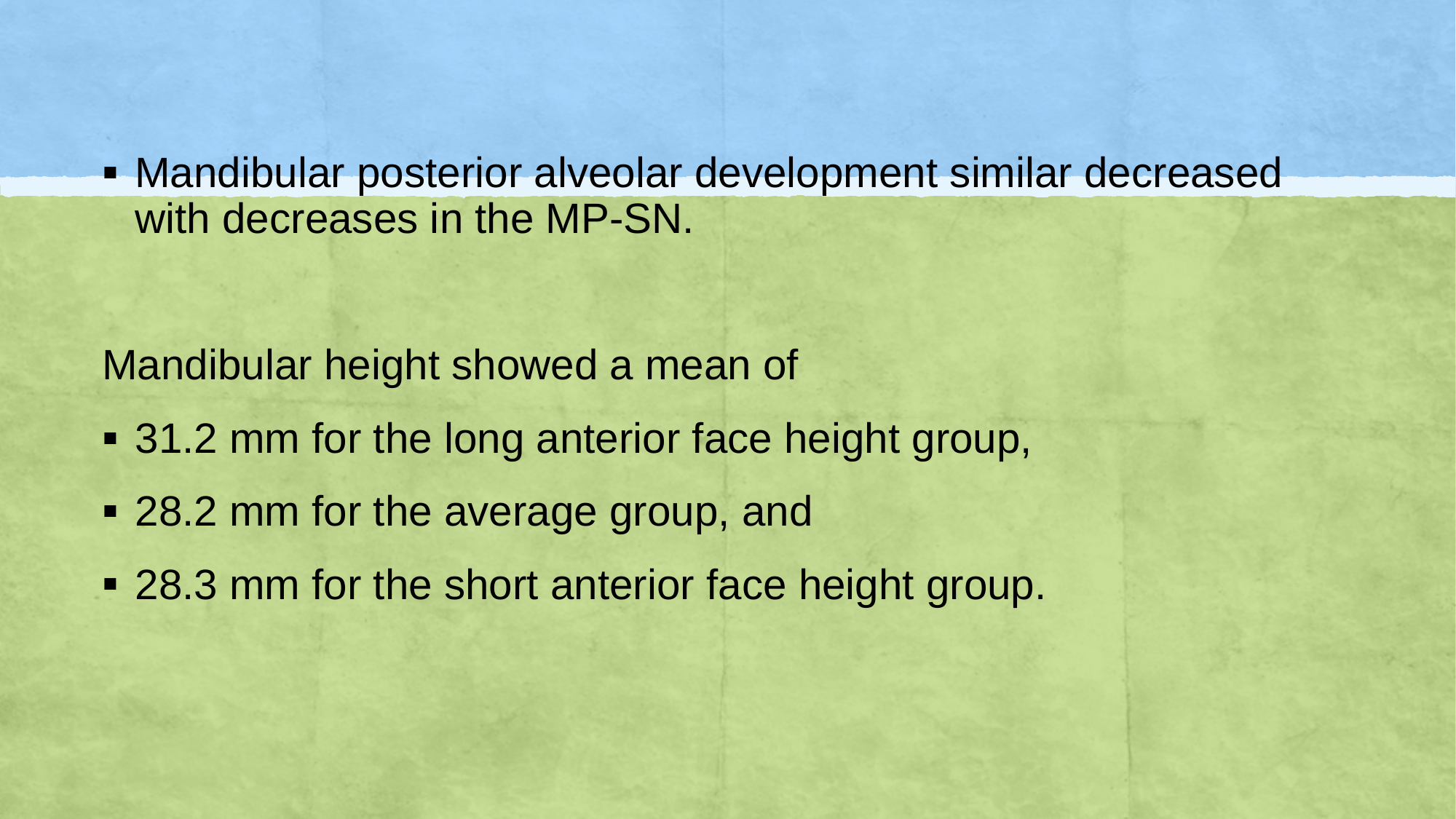

Mandibular posterior alveolar development similar decreased with decreases in the MP-SN.

Mandibular height showed a mean of
31.2 mm for the long anterior face height group,
28.2 mm for the average group, and
28.3 mm for the short anterior face height group.

24